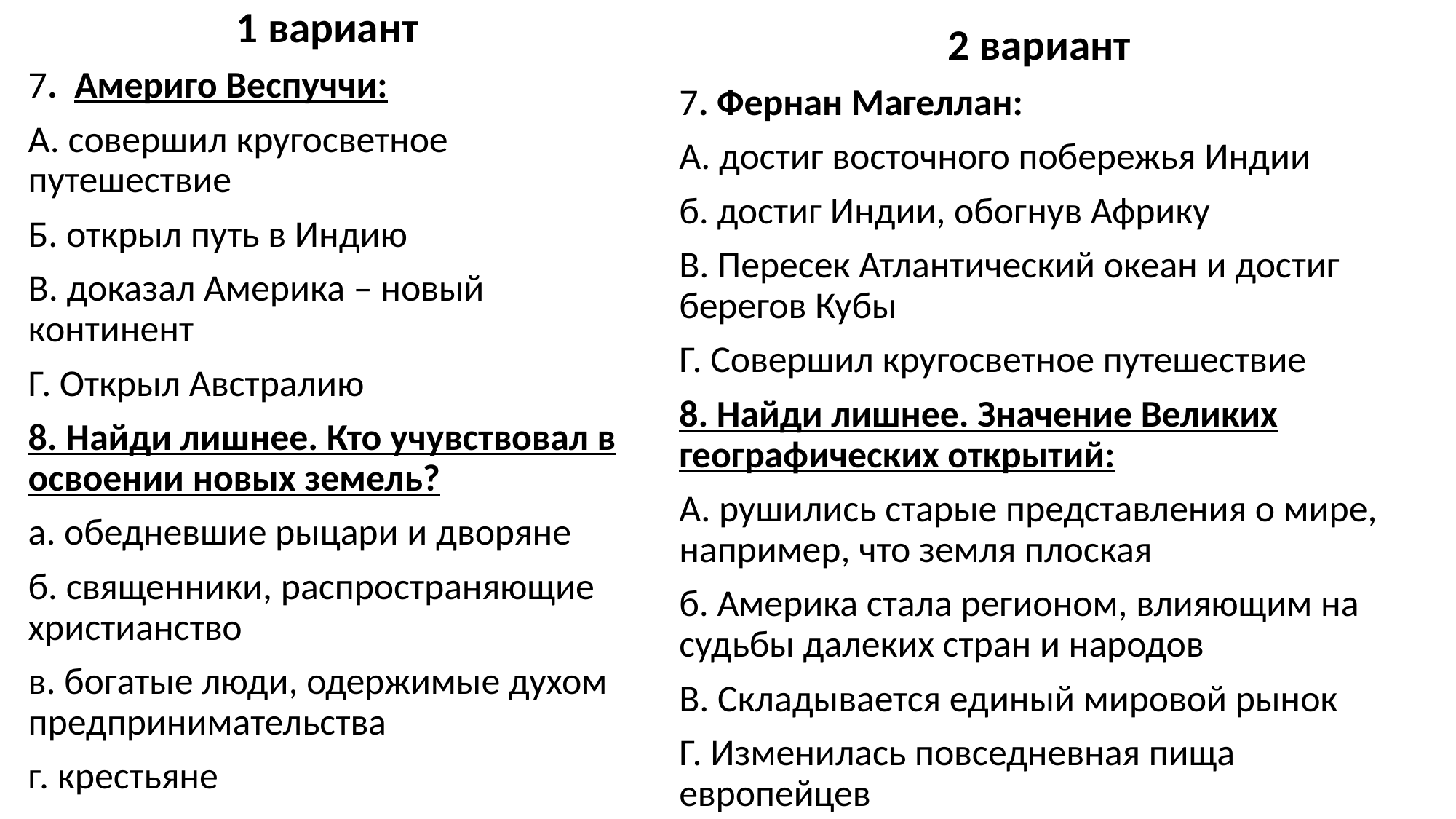

1 вариант
7.  Америго Веспуччи:
А. совершил кругосветное путешествие
Б. открыл путь в Индию
В. доказал Америка – новый континент
Г. Открыл Австралию
8. Найди лишнее. Кто учувствовал в освоении новых земель?
а. обедневшие рыцари и дворяне
б. священники, распространяющие христианство
в. богатые люди, одержимые духом предпринимательства
г. крестьяне
 2 вариант
7. Фернан Магеллан:
А. достиг восточного побережья Индии
б. достиг Индии, обогнув Африку
В. Пересек Атлантический океан и достиг берегов Кубы
Г. Совершил кругосветное путешествие
8. Найди лишнее. Значение Великих географических открытий:
А. рушились старые представления о мире, например, что земля плоская
б. Америка стала регионом, влияющим на судьбы далеких стран и народов
В. Складывается единый мировой рынок
Г. Изменилась повседневная пища европейцев